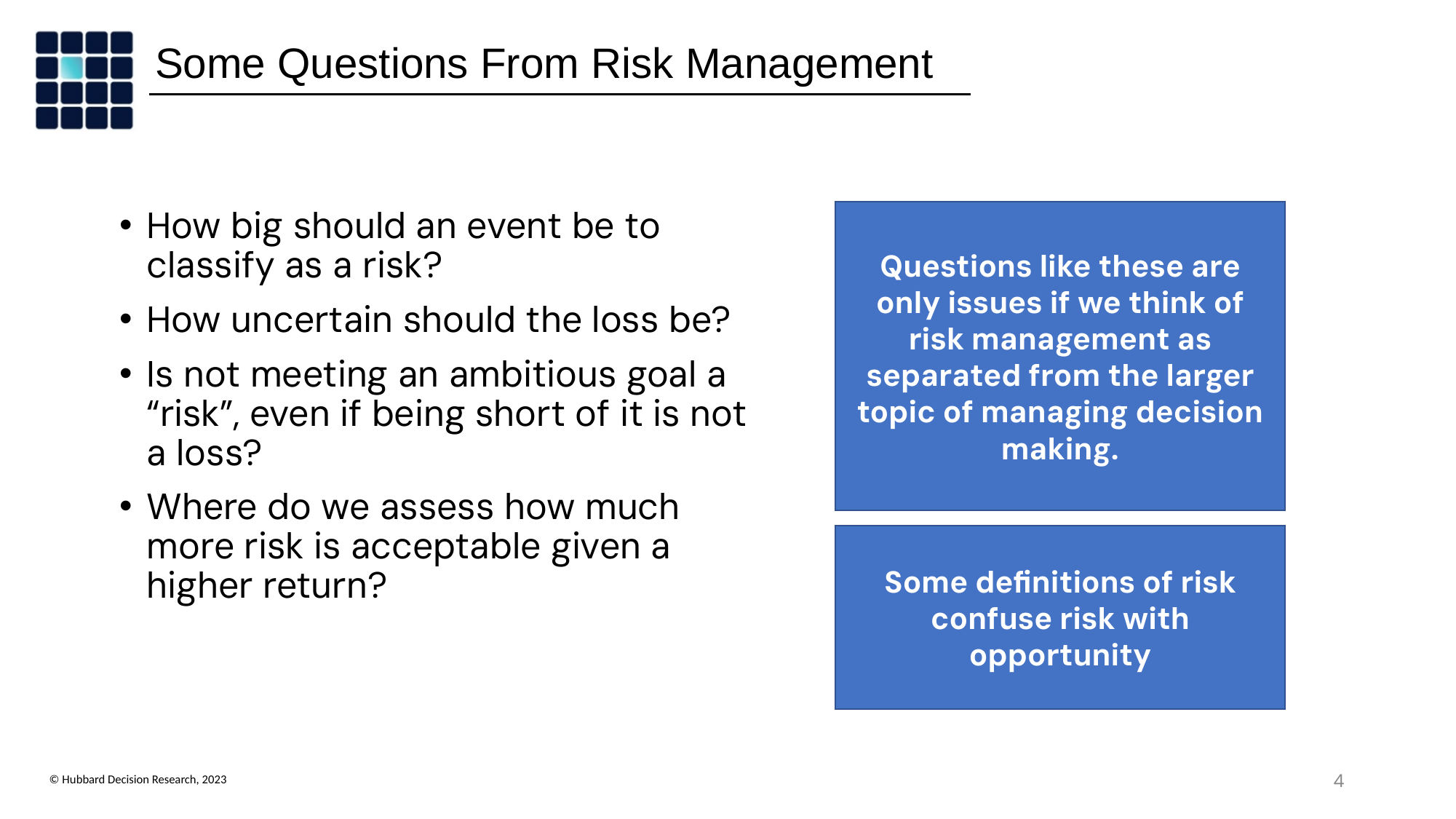

Some Questions From Risk Management
How big should an event be to classify as a risk?
How uncertain should the loss be?
Is not meeting an ambitious goal a “risk”, even if being short of it is not a loss?
Where do we assess how much more risk is acceptable given a higher return?

Questions like these are only issues if we think of risk management as separated from the larger topic of managing decision making.
Some definitions of risk confuse risk with opportunity
4